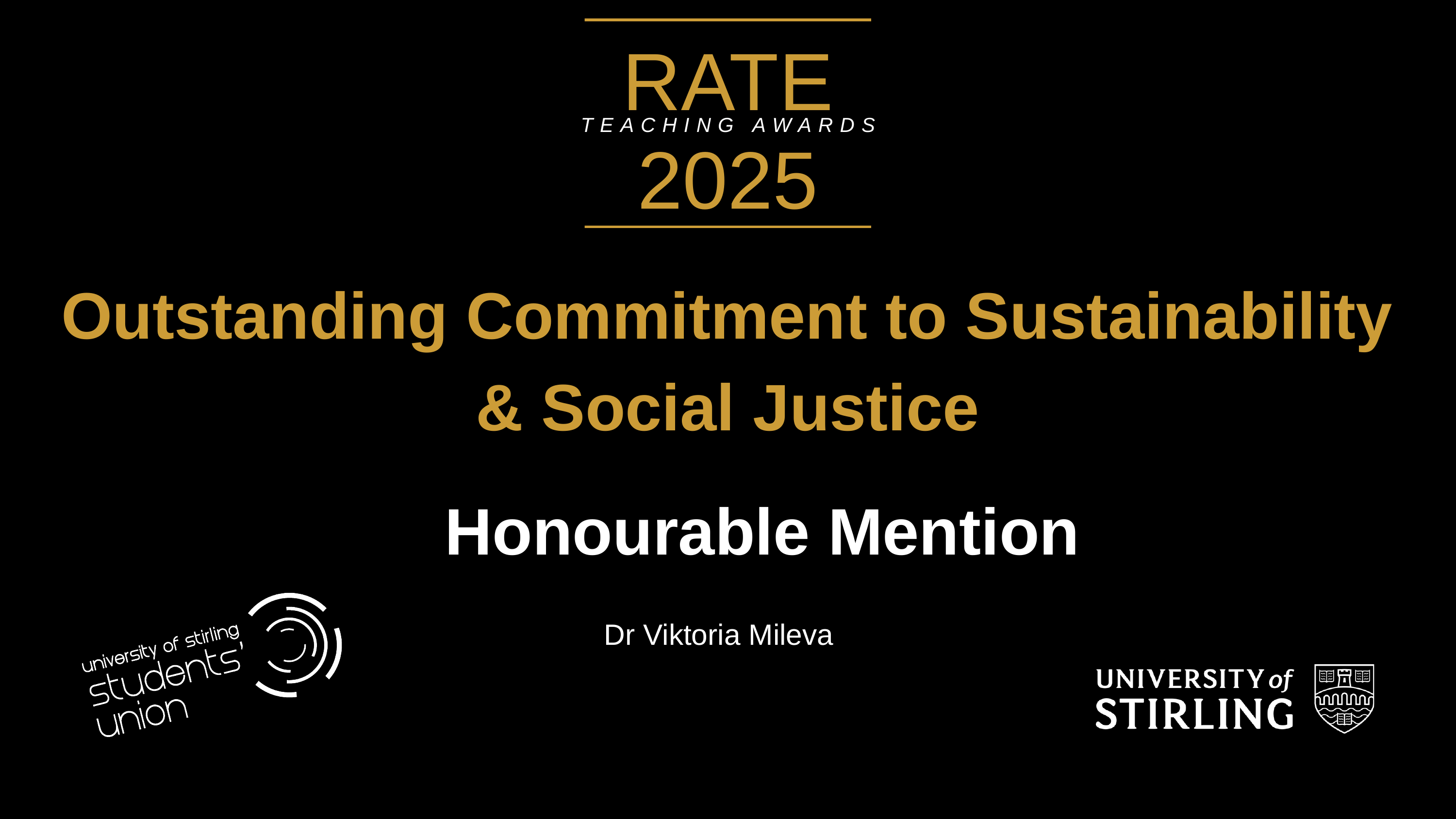

RATE 2025
TEACHING AWARDS

Outstanding Commitment to Sustainability
& Social Justice
Honourable Mention

Dr Viktoria Mileva